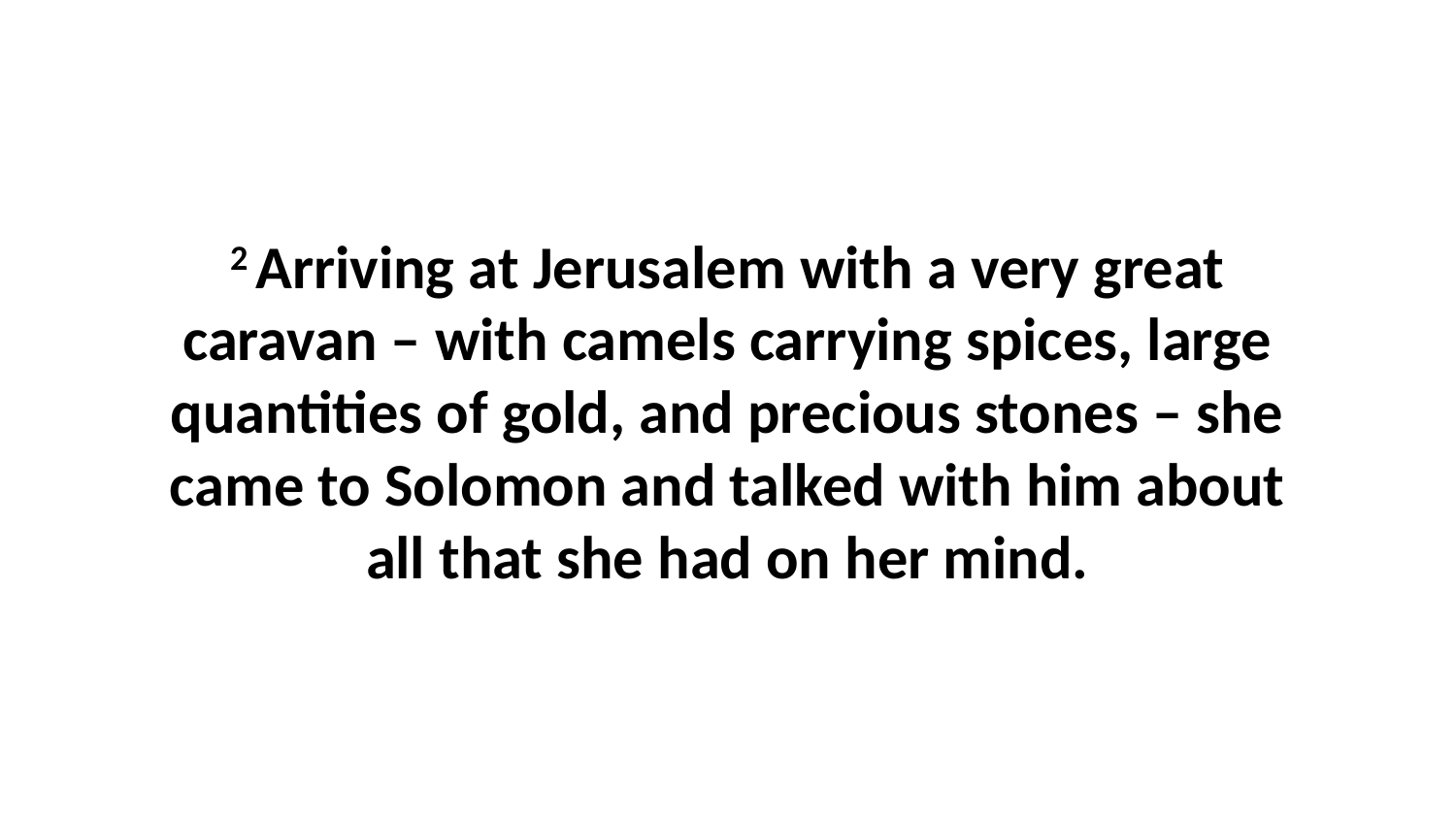

2 Arriving at Jerusalem with a very great caravan – with camels carrying spices, large quantities of gold, and precious stones – she came to Solomon and talked with him about all that she had on her mind.